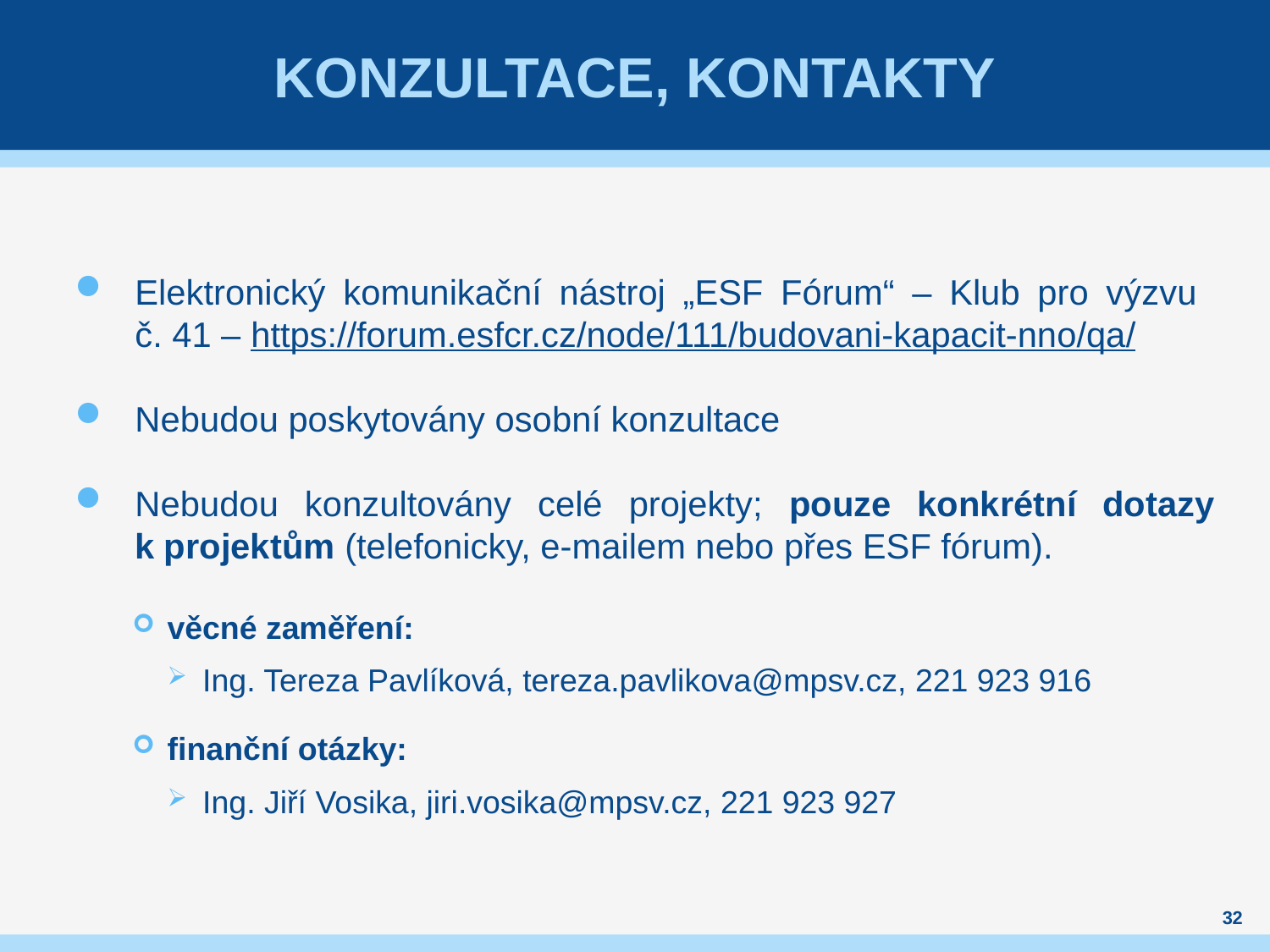

# konzultace, Kontakty

Elektronický komunikační nástroj „ESF Fórum“ – Klub pro výzvu
č. 41 – https://forum.esfcr.cz/node/111/budovani-kapacit-nno/qa/
Nebudou poskytovány osobní konzultace
Nebudou konzultovány celé projekty; pouze konkrétní dotazy k projektům (telefonicky, e-mailem nebo přes ESF fórum).
věcné zaměření:
Ing. Tereza Pavlíková, tereza.pavlikova@mpsv.cz, 221 923 916
finanční otázky:
Ing. Jiří Vosika, jiri.vosika@mpsv.cz, 221 923 927

32